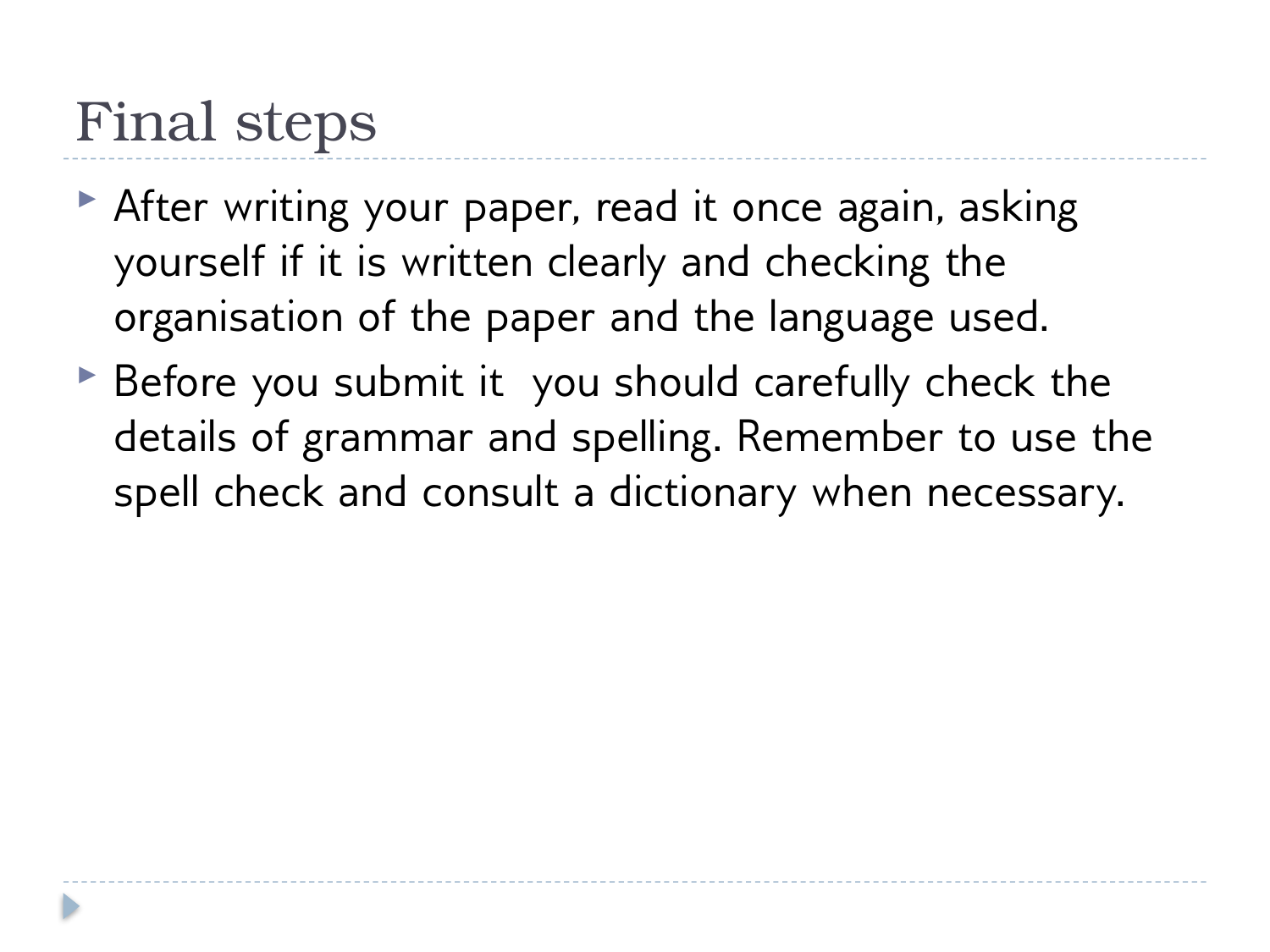

# Final steps
After writing your paper, read it once again, asking yourself if it is written clearly and checking the organisation of the paper and the language used.
Before you submit it  you should carefully check the details of grammar and spelling. Remember to use the spell check and consult a dictionary when necessary.